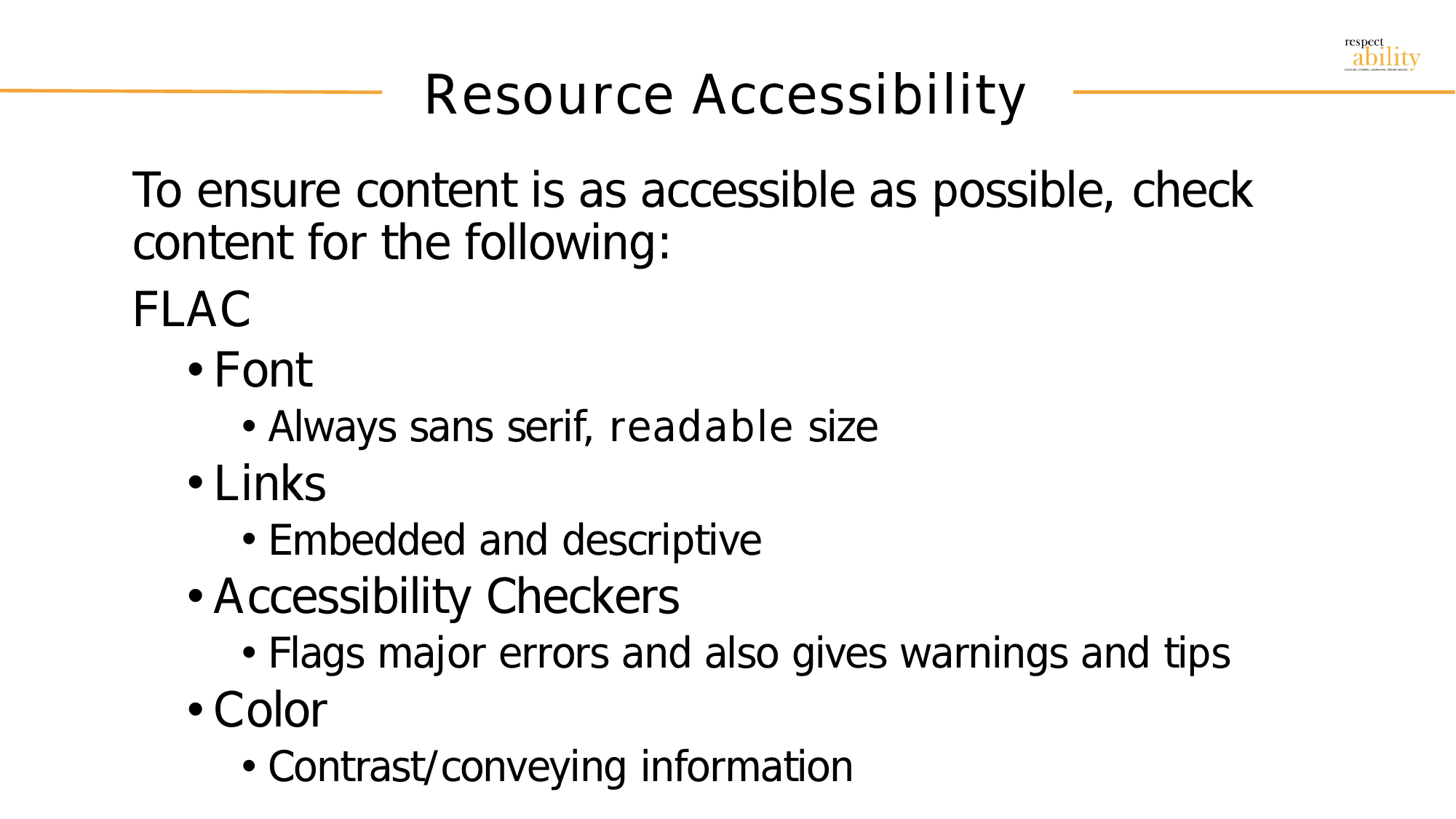

# Resource Accessibility
To ensure content is as accessible as possible, check content for the following:
FLAC
Font
Always sans serif, readable size
Links
Embedded and descriptive
Accessibility Checkers
Flags major errors and also gives warnings and tips
Color
Contrast/conveying information